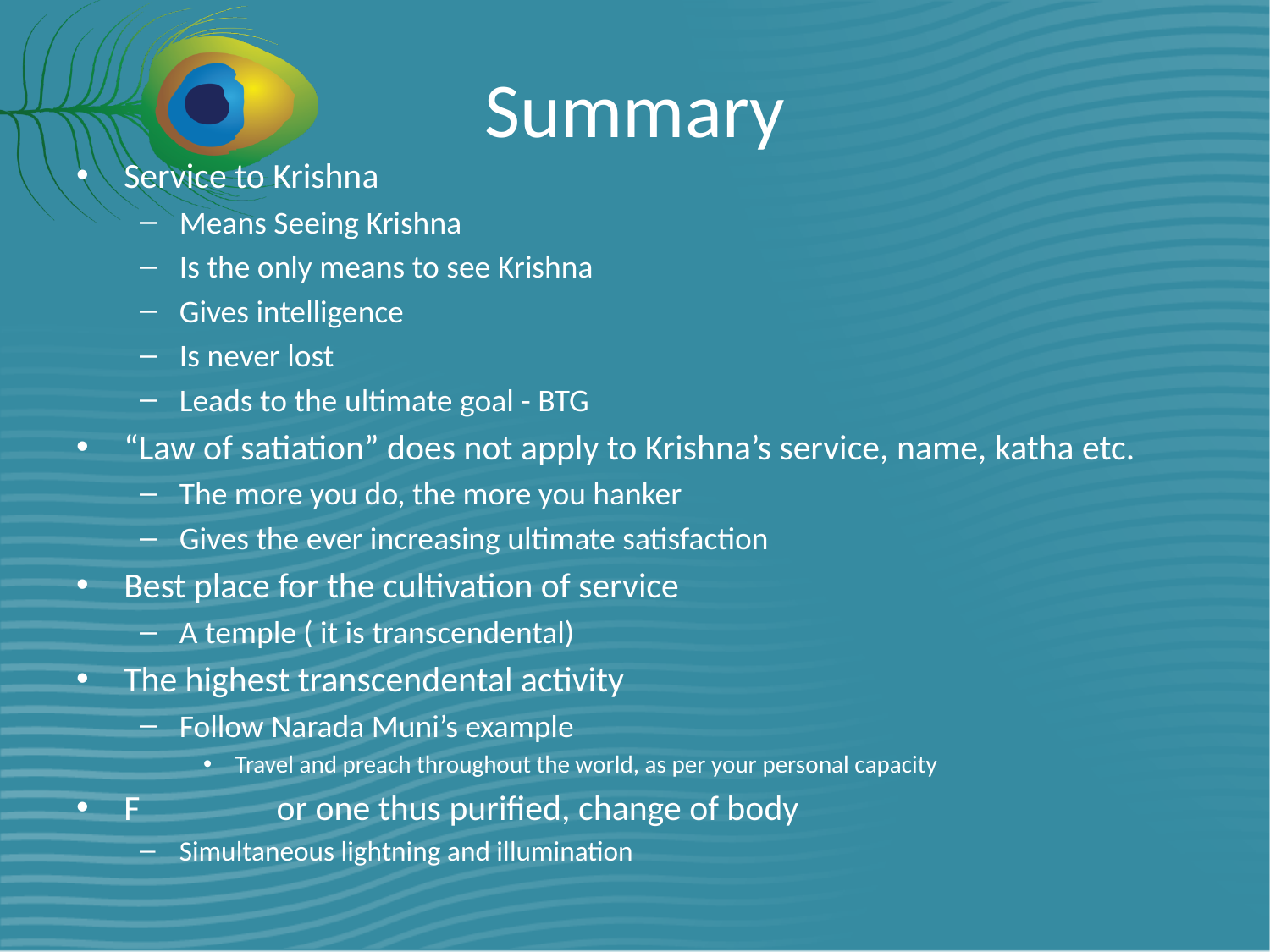

# Summary
Service to Krishna
Means Seeing Krishna
Is the only means to see Krishna
Gives intelligence
Is never lost
Leads to the ultimate goal - BTG
“Law of satiation” does not apply to Krishna’s service, name, katha etc.
The more you do, the more you hanker
Gives the ever increasing ultimate satisfaction
Best place for the cultivation of service
A temple ( it is transcendental)
The highest transcendental activity
Follow Narada Muni’s example
Travel and preach throughout the world, as per your personal capacity
F                 or one thus purified, change of body
Simultaneous lightning and illumination